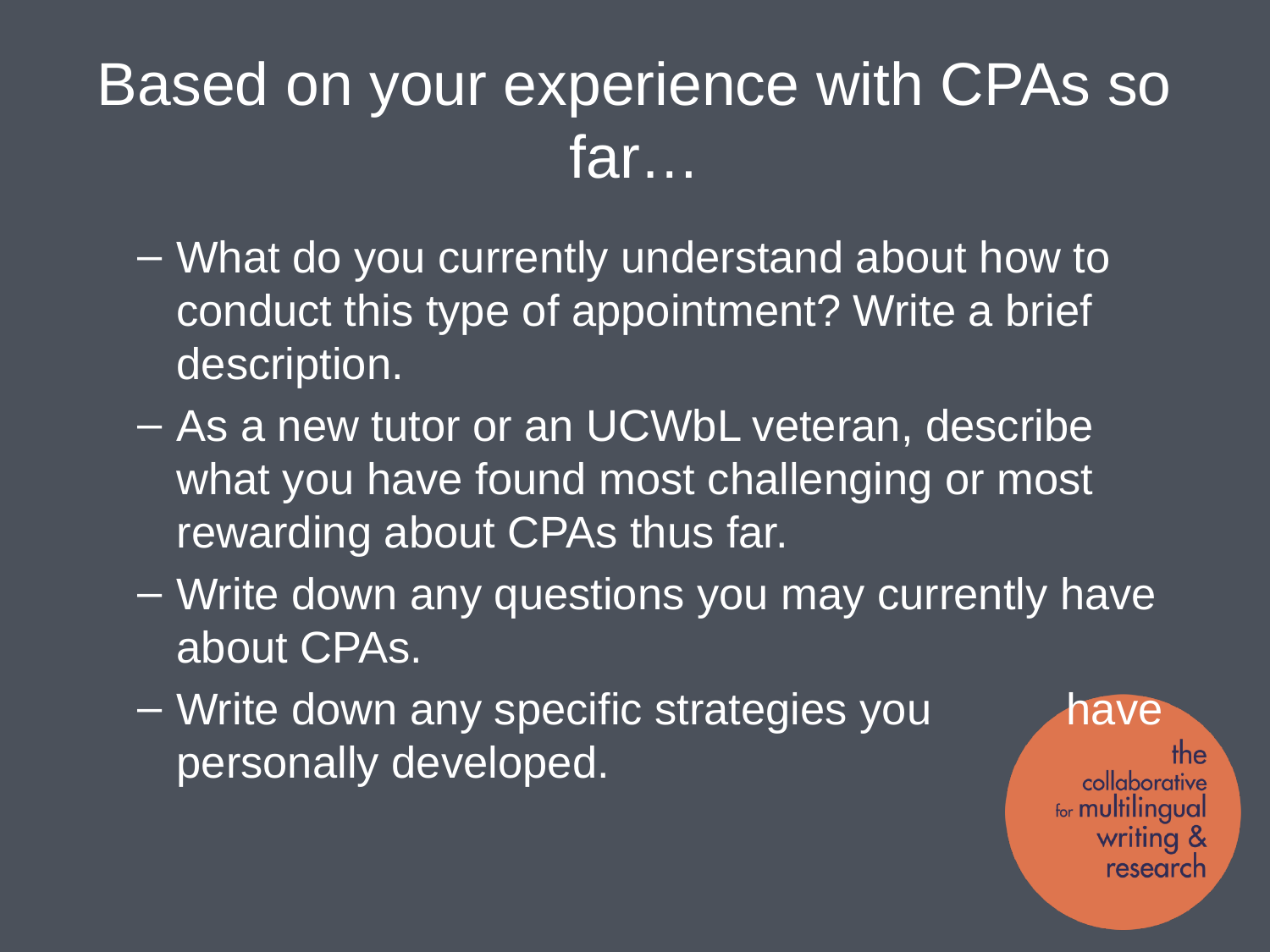

# Based on your experience with CPAs so far…
What do you currently understand about how to conduct this type of appointment? Write a brief description.
As a new tutor or an UCWbL veteran, describe what you have found most challenging or most rewarding about CPAs thus far.
Write down any questions you may currently have about CPAs.
Write down any specific strategies you           have personally developed.